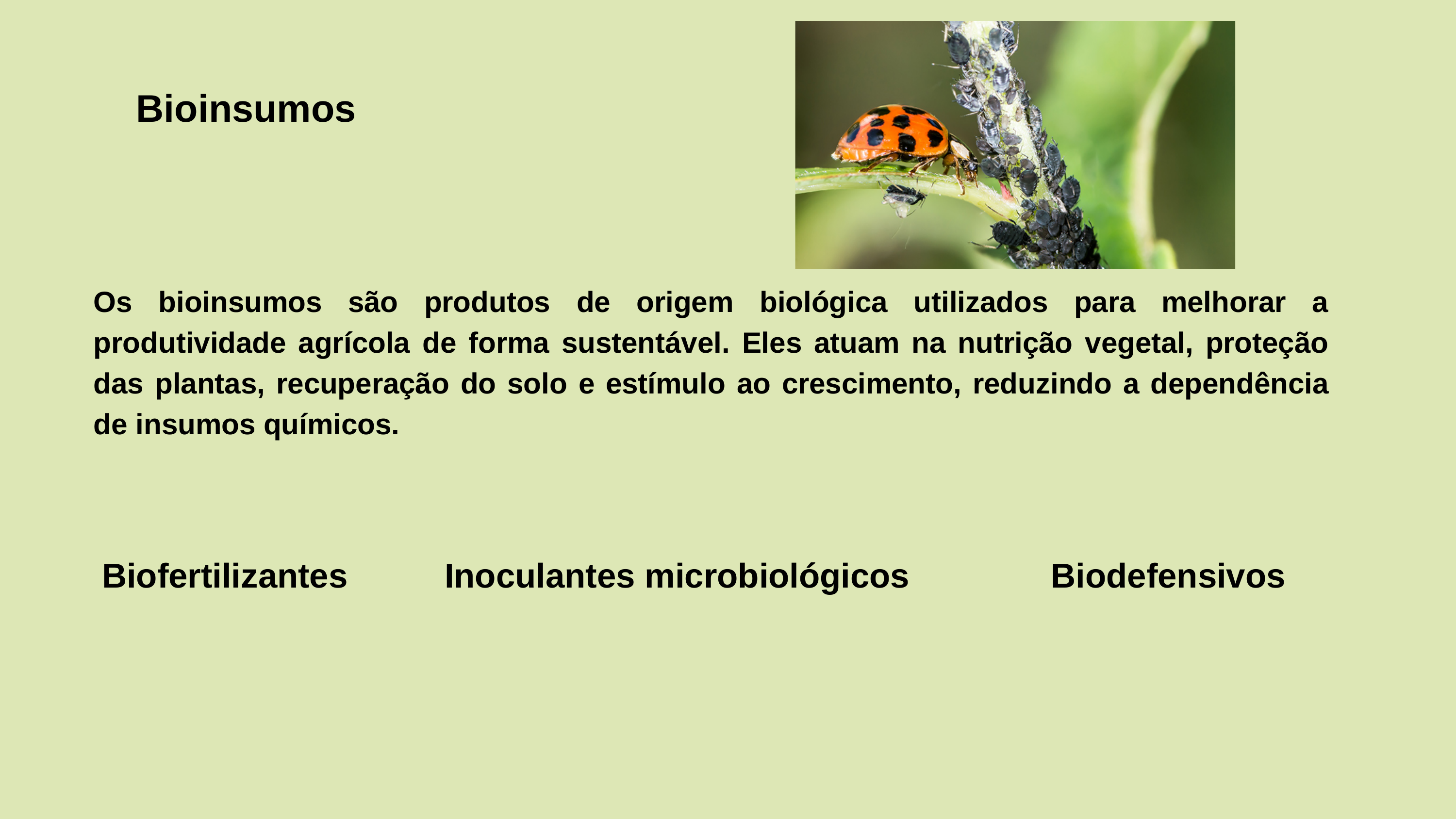

Bioinsumos
Os bioinsumos são produtos de origem biológica utilizados para melhorar a produtividade agrícola de forma sustentável. Eles atuam na nutrição vegetal, proteção das plantas, recuperação do solo e estímulo ao crescimento, reduzindo a dependência de insumos químicos.

Biofertilizantes
Inoculantes microbiológicos
Biodefensivos